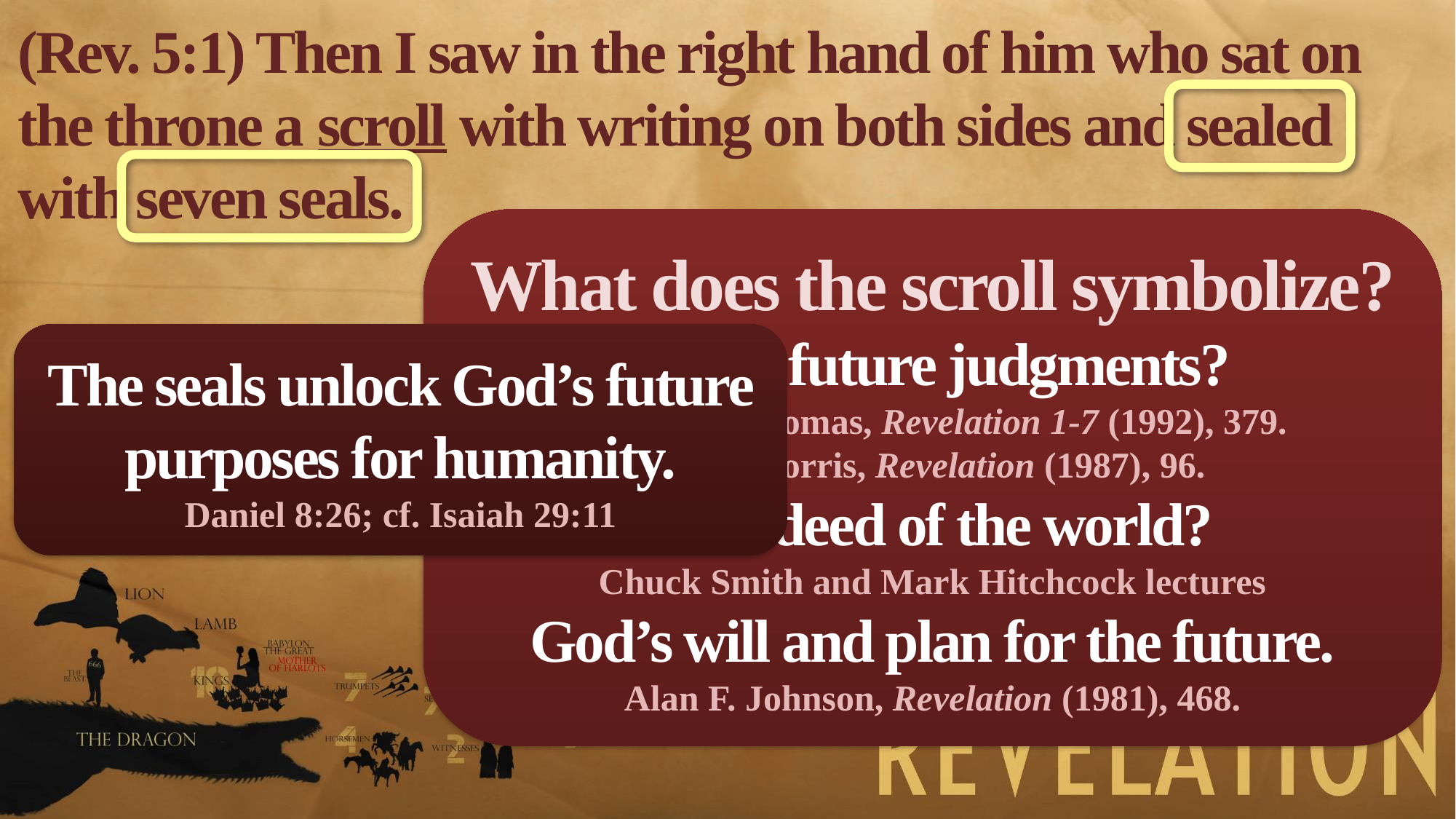

(Rev. 5:1) Then I saw in the right hand of him who sat on the throne a scroll with writing on both sides and sealed with seven seals.

What does the scroll symbolize?
God’s future judgments?
Robert L. Thomas, Revelation 1-7 (1992), 379.
Leon Morris, Revelation (1987), 96.
Title deed of the world?
Chuck Smith and Mark Hitchcock lectures
God’s will and plan for the future.
Alan F. Johnson, Revelation (1981), 468.
The seals unlock God’s future purposes for humanity.
Daniel 8:26; cf. Isaiah 29:11